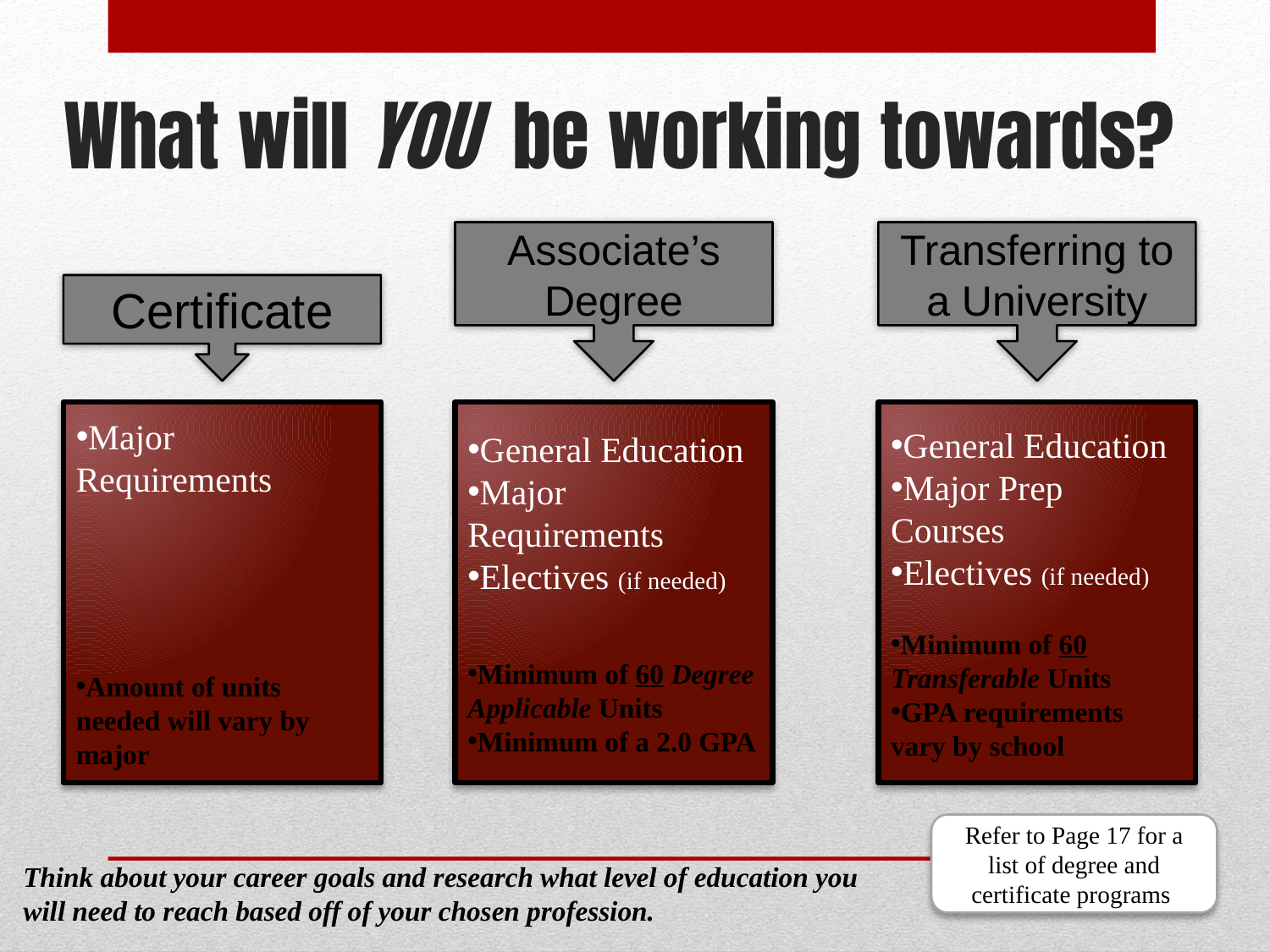

# What will YOU  be working towards?
Associate’s Degree
Transferring to a University

Certificate
Major Requirements

Amount of units needed will vary by major
General Education
Major Requirements
Electives (if needed)

Minimum of 60 Degree Applicable Units
Minimum of a 2.0 GPA
General Education
Major Prep  Courses
Electives (if needed)

Minimum of 60 Transferable Units
GPA requirements vary by school
Refer to Page 17 for a list of degree and certificate programs
Think about your career goals and research what level of education you will need to reach based off of your chosen profession.